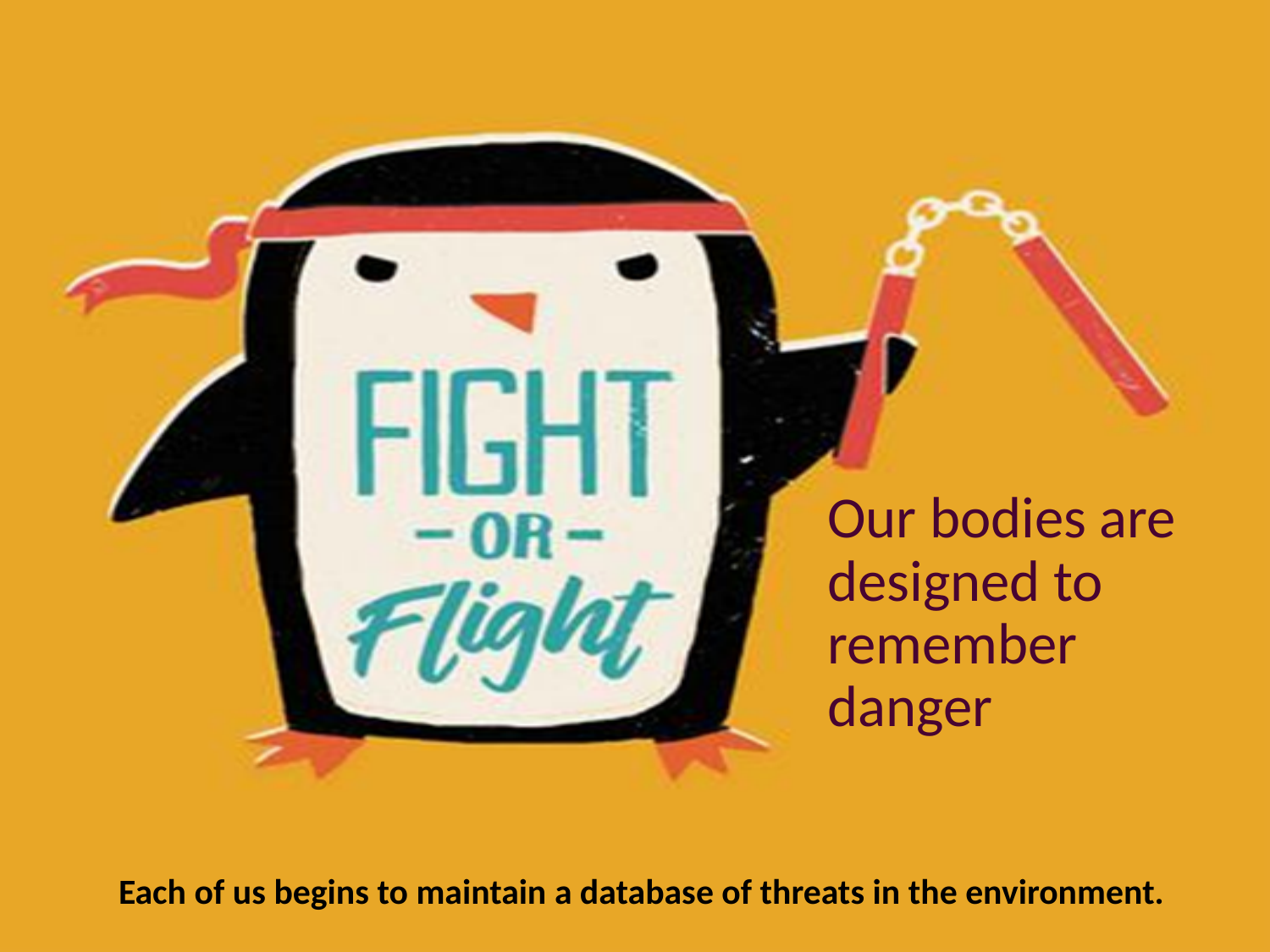

# Our bodies are designed to remember danger
Each of us begins to maintain a database of threats in the environment.